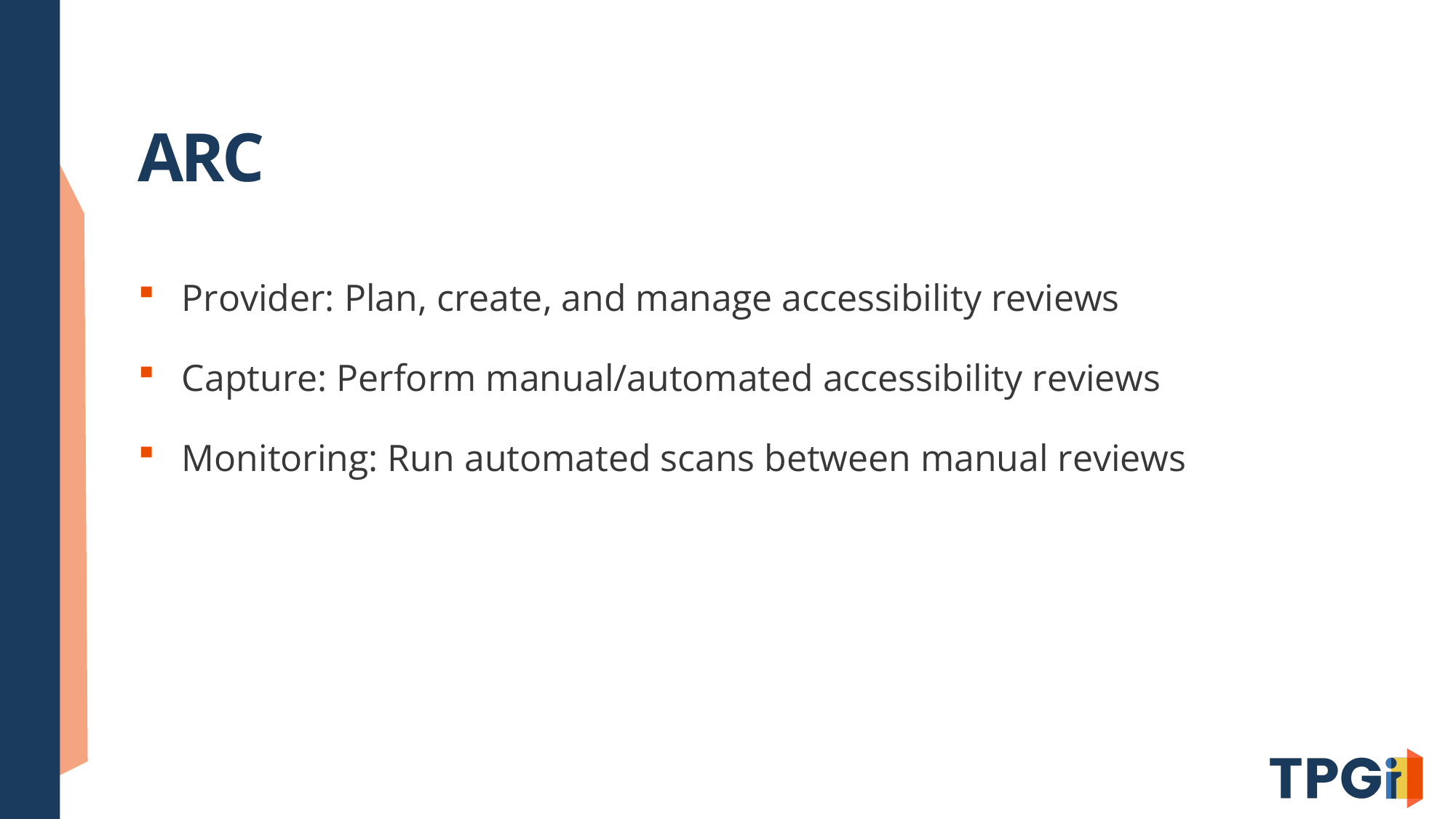

# ARC
Provider: Plan, create, and manage accessibility reviews
Capture: Perform manual/automated accessibility reviews
Monitoring: Run automated scans between manual reviews